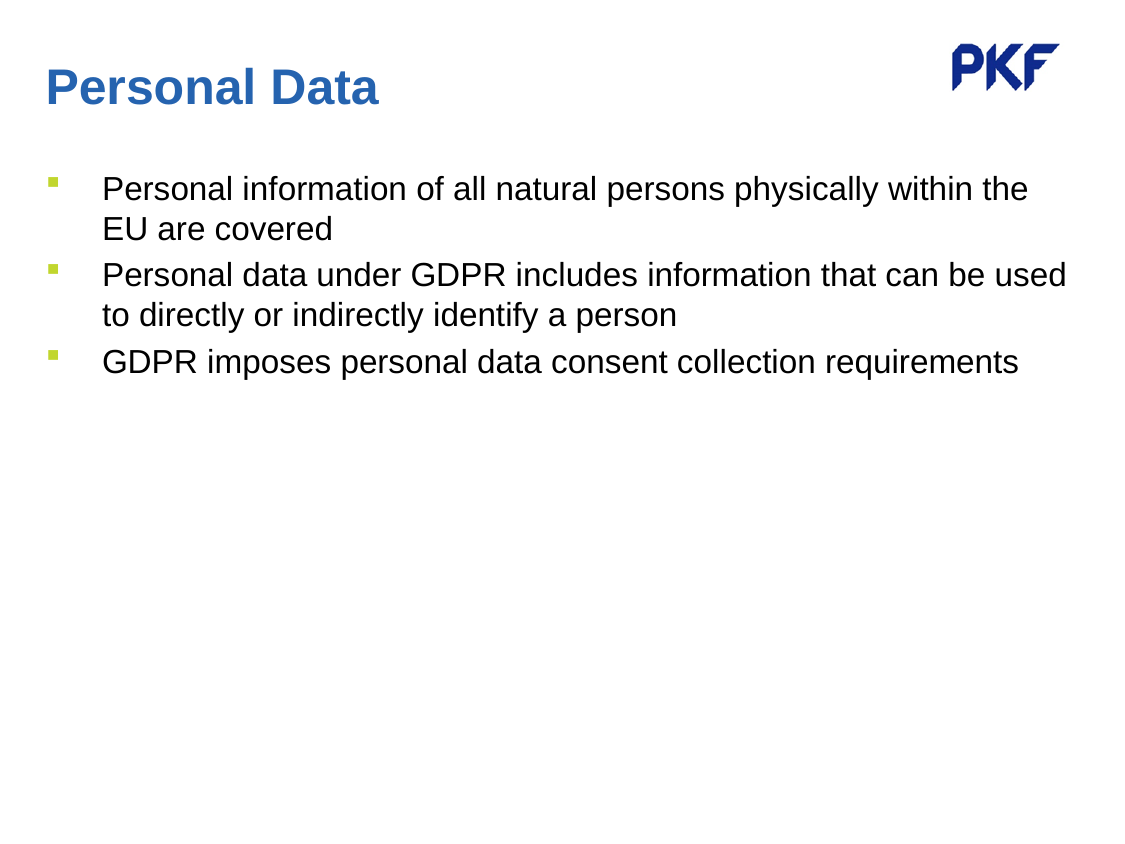

# Personal Data
Personal information of all natural persons physically within the EU are covered
Personal data under GDPR includes information that can be used to directly or indirectly identify a person
GDPR imposes personal data consent collection requirements